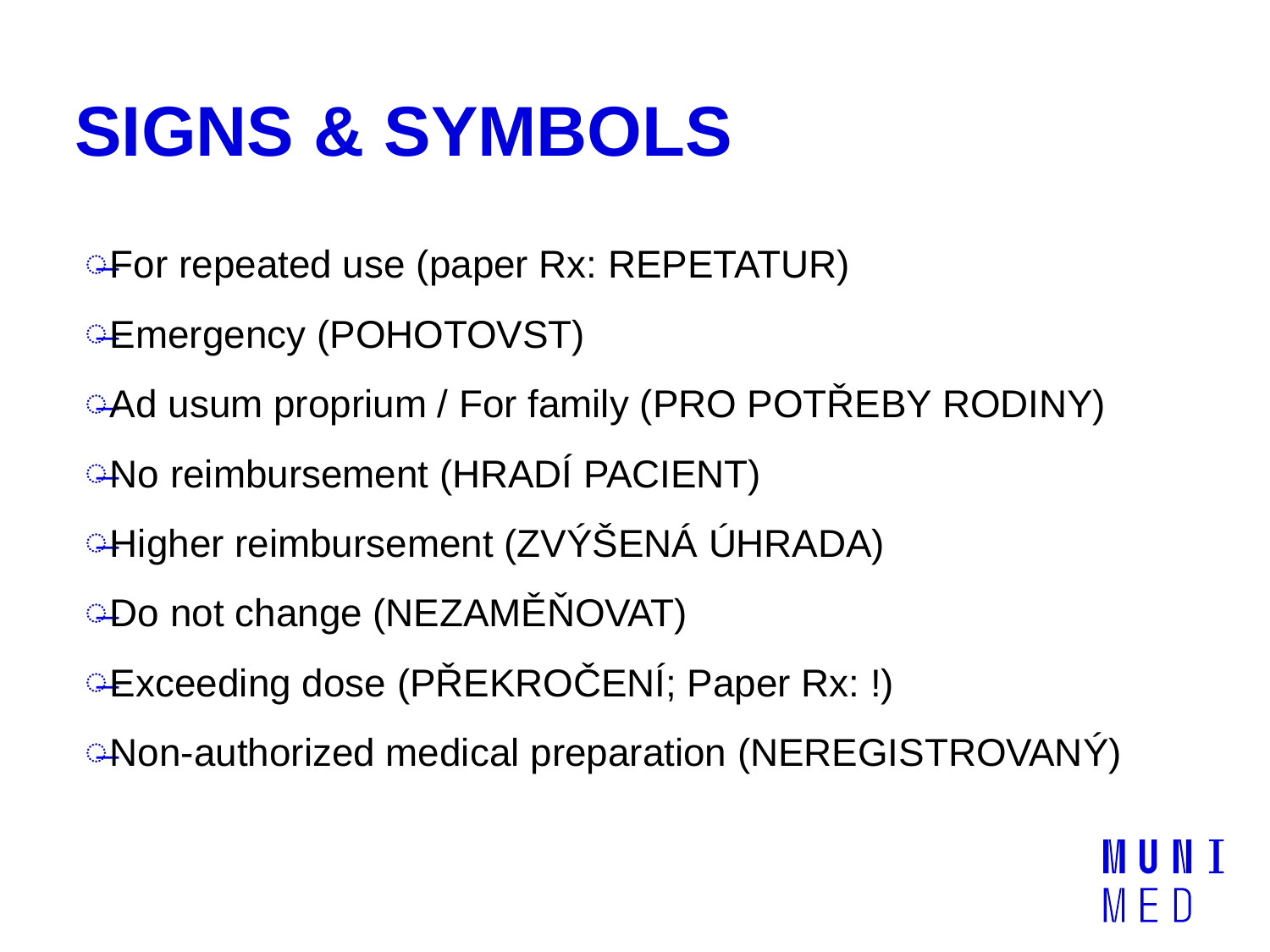

# SIGNS & SYMBOLS
For repeated use (paper Rx: REPETATUR)
Emergency (POHOTOVST)
Ad usum proprium / For family (PRO POTŘEBY RODINY)
No reimbursement (HRADÍ PACIENT)
Higher reimbursement (ZVÝŠENÁ ÚHRADA)
Do not change (NEZAMĚŇOVAT)
Exceeding dose (PŘEKROČENÍ; Paper Rx: !)
Non-authorized medical preparation (NEREGISTROVANÝ)